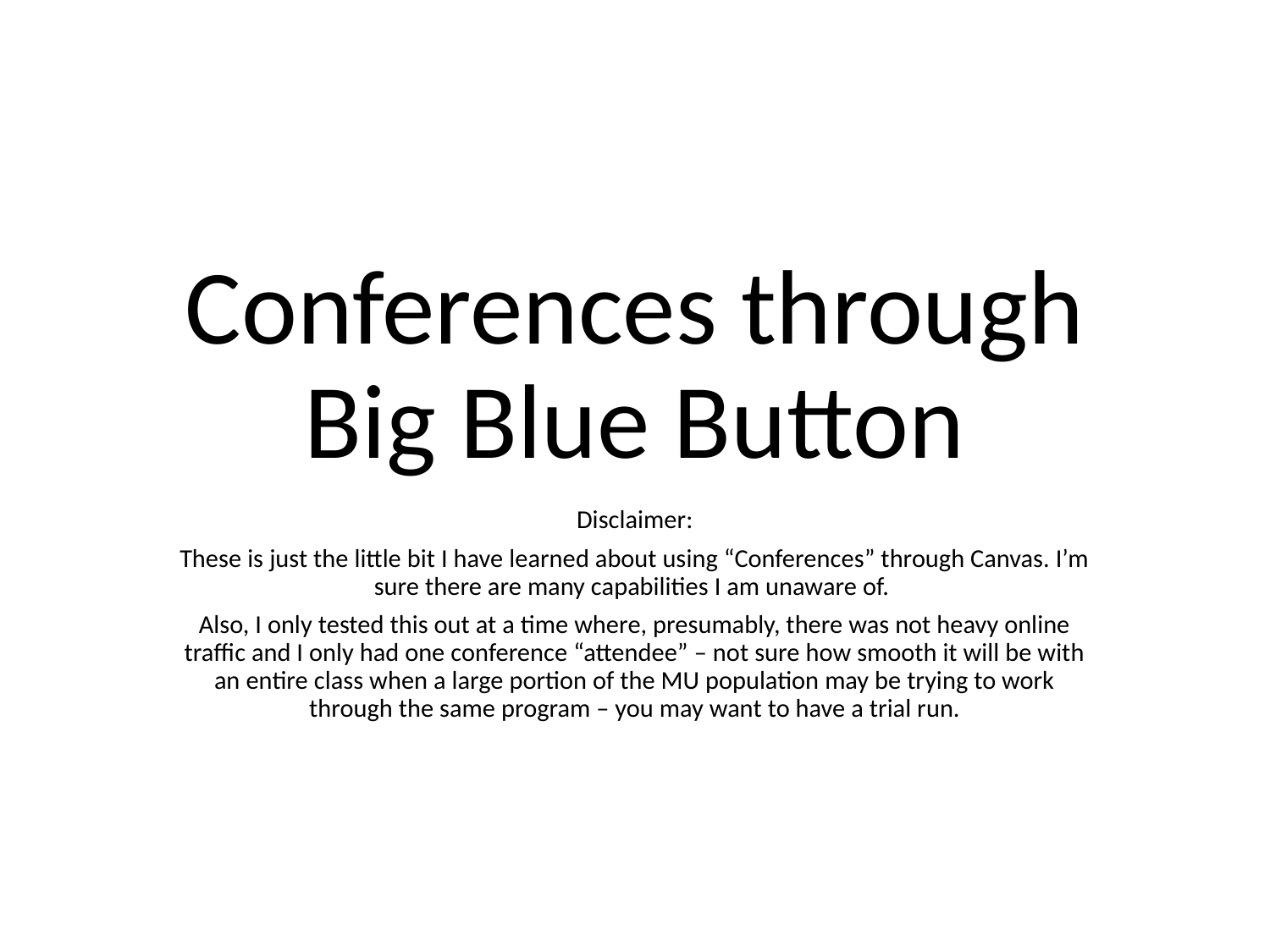

# Conferences through Big Blue Button
Disclaimer:
These is just the little bit I have learned about using “Conferences” through Canvas. I’m sure there are many capabilities I am unaware of.
Also, I only tested this out at a time where, presumably, there was not heavy online traffic and I only had one conference “attendee” – not sure how smooth it will be with an entire class when a large portion of the MU population may be trying to work through the same program – you may want to have a trial run.